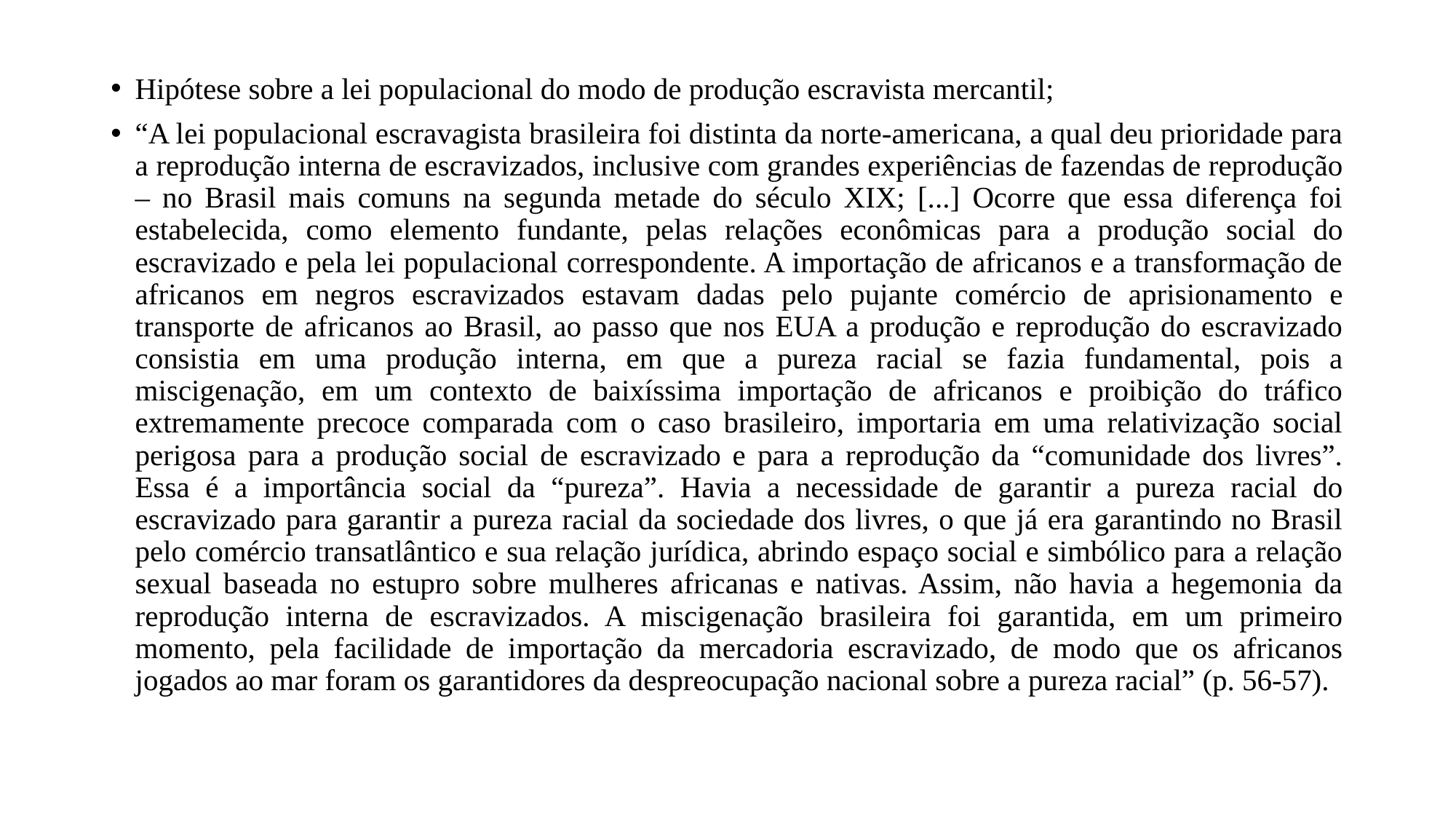

Hipótese sobre a lei populacional do modo de produção escravista mercantil;
“A lei populacional escravagista brasileira foi distinta da norte-americana, a qual deu prioridade para a reprodução interna de escravizados, inclusive com grandes experiências de fazendas de reprodução – no Brasil mais comuns na segunda metade do século XIX; [...] Ocorre que essa diferença foi estabelecida, como elemento fundante, pelas relações econômicas para a produção social do escravizado e pela lei populacional correspondente. A importação de africanos e a transformação de africanos em negros escravizados estavam dadas pelo pujante comércio de aprisionamento e transporte de africanos ao Brasil, ao passo que nos EUA a produção e reprodução do escravizado consistia em uma produção interna, em que a pureza racial se fazia fundamental, pois a miscigenação, em um contexto de baixíssima importação de africanos e proibição do tráfico extremamente precoce comparada com o caso brasileiro, importaria em uma relativização social perigosa para a produção social de escravizado e para a reprodução da “comunidade dos livres”. Essa é a importância social da “pureza”. Havia a necessidade de garantir a pureza racial do escravizado para garantir a pureza racial da sociedade dos livres, o que já era garantindo no Brasil pelo comércio transatlântico e sua relação jurídica, abrindo espaço social e simbólico para a relação sexual baseada no estupro sobre mulheres africanas e nativas. Assim, não havia a hegemonia da reprodução interna de escravizados. A miscigenação brasileira foi garantida, em um primeiro momento, pela facilidade de importação da mercadoria escravizado, de modo que os africanos jogados ao mar foram os garantidores da despreocupação nacional sobre a pureza racial” (p. 56-57).